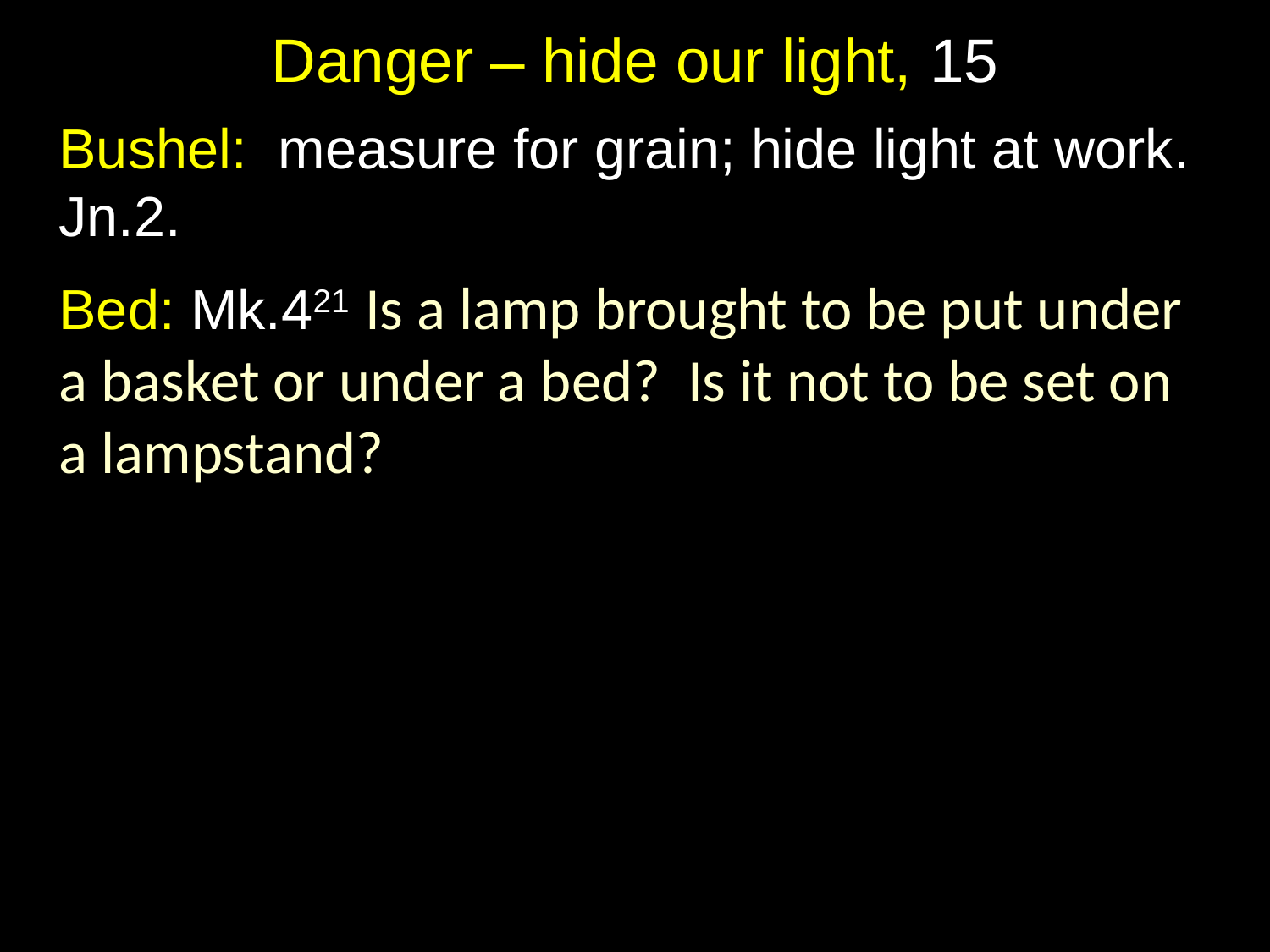

# Danger – hide our light, 15
Bushel:  measure for grain; hide light at work.  Jn.2.
Bed: Mk.421 Is a lamp brought to be put under a basket or under a bed?  Is it not to be set on a lampstand?